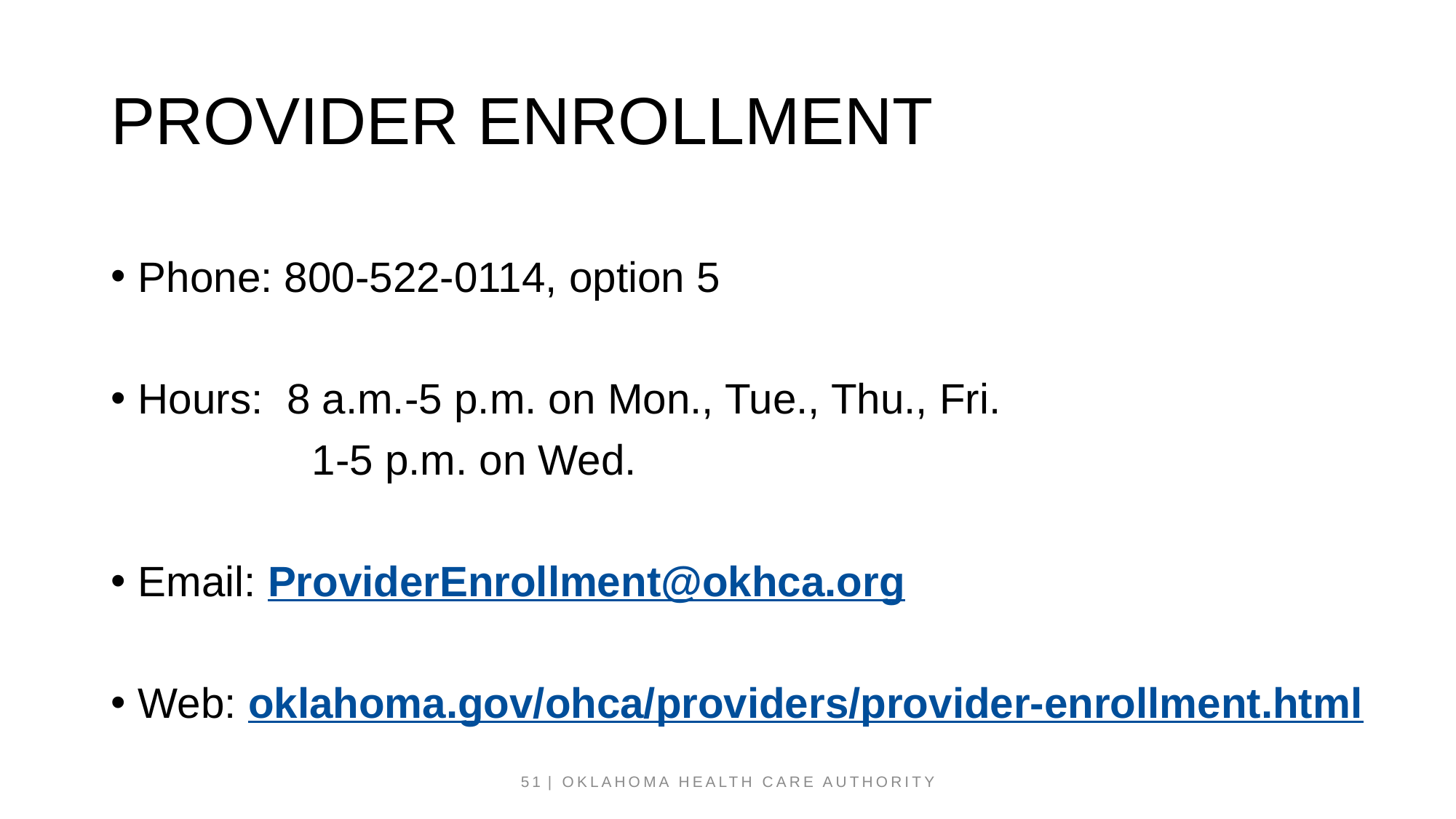

# provider enrollment
Phone: 800-522-0114, option 5

Hours:  8 a.m.-5 p.m. on Mon., Tue., Thu., Fri.
                 1-5 p.m. on Wed.

Email: ProviderEnrollment@okhca.org

Web: oklahoma.gov/ohca/providers/provider-enrollment.html